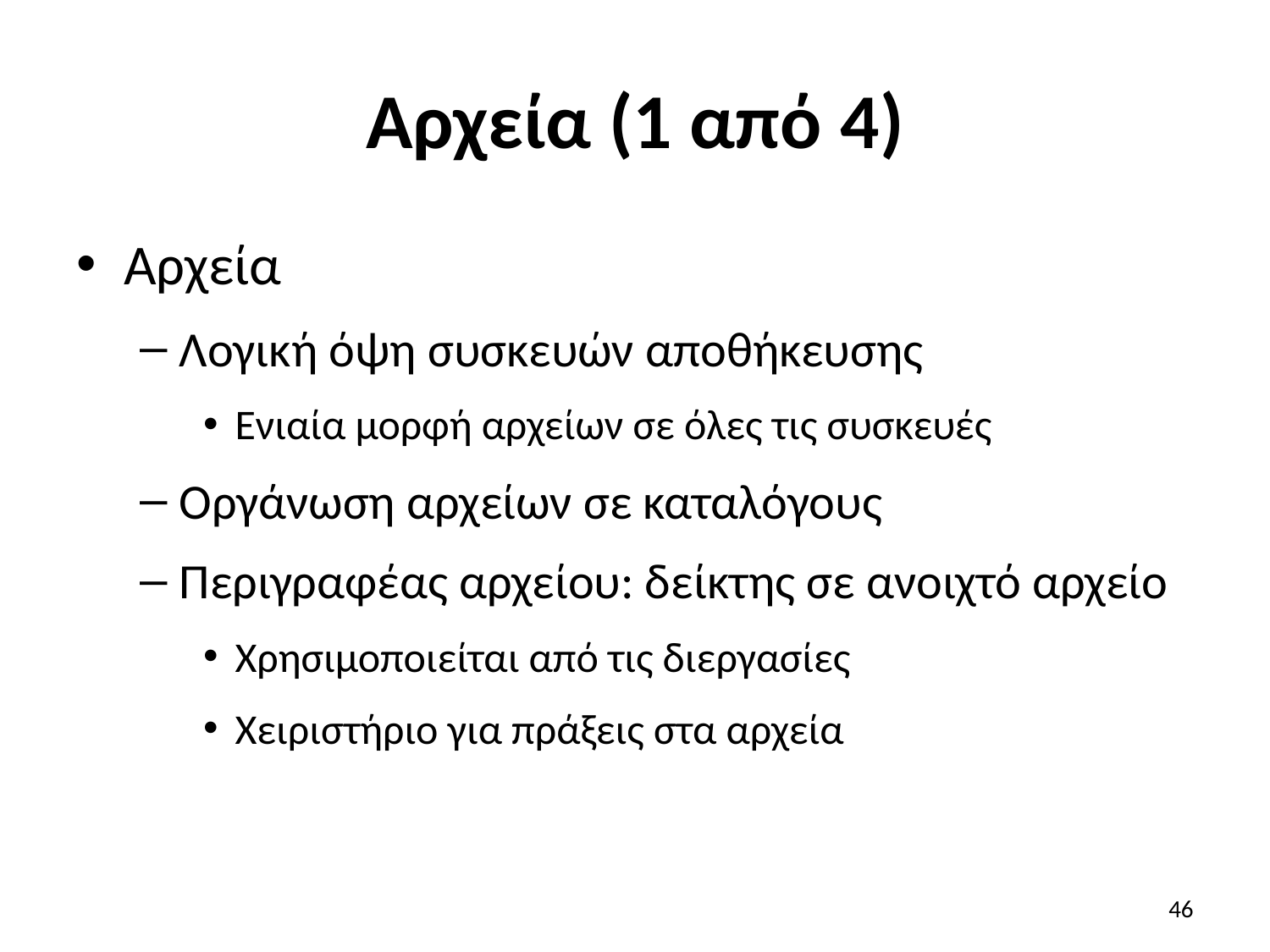

# Αρχεία (1 από 4)
Αρχεία
Λογική όψη συσκευών αποθήκευσης
Ενιαία μορφή αρχείων σε όλες τις συσκευές
Οργάνωση αρχείων σε καταλόγους
Περιγραφέας αρχείου: δείκτης σε ανοιχτό αρχείο
Χρησιμοποιείται από τις διεργασίες
Χειριστήριο για πράξεις στα αρχεία
46